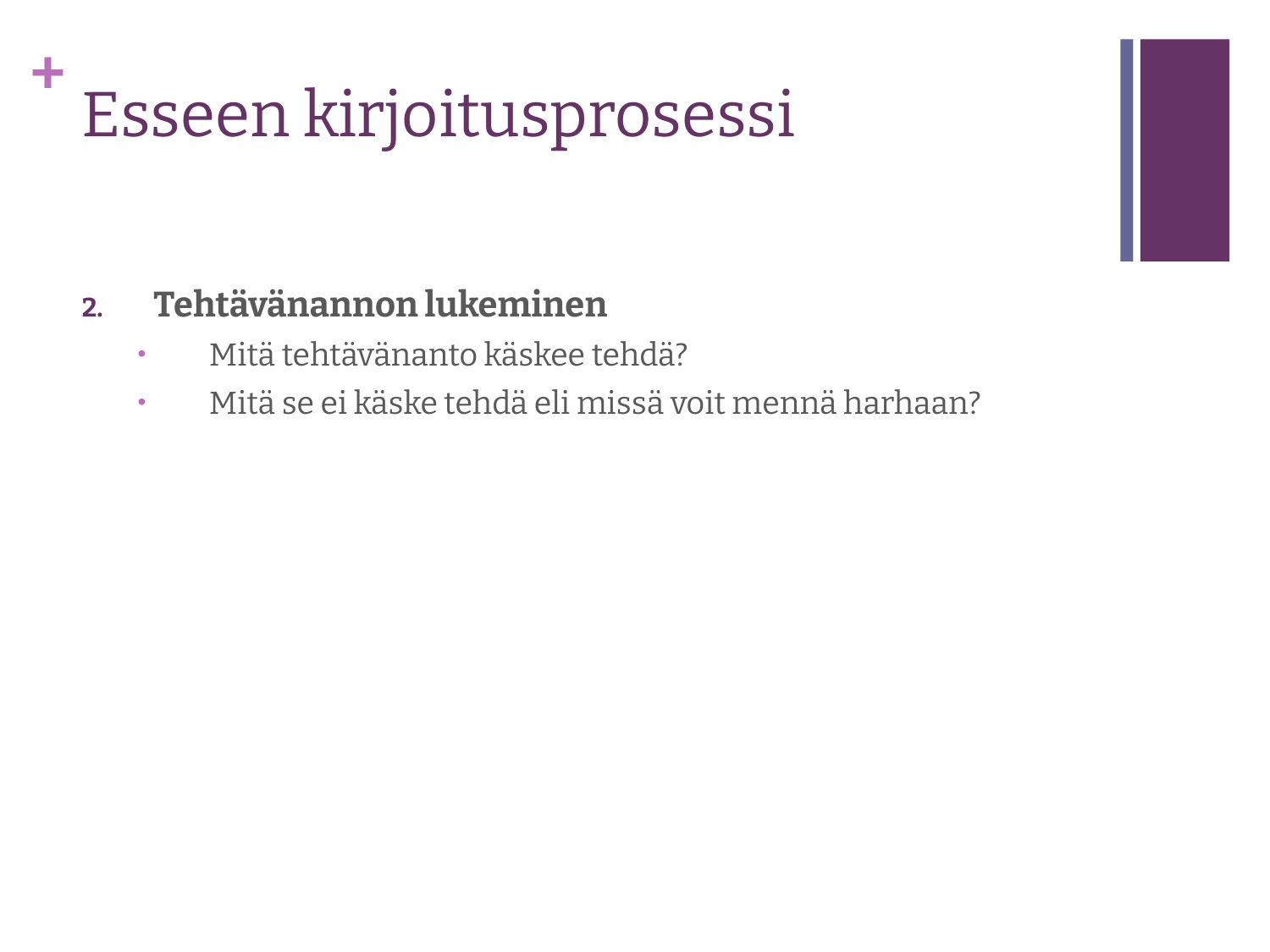

# Esseen kirjoitusprosessi
Tehtävänannon lukeminen
Mitä tehtävänanto käskee tehdä?
Mitä se ei käske tehdä eli missä voit mennä harhaan?